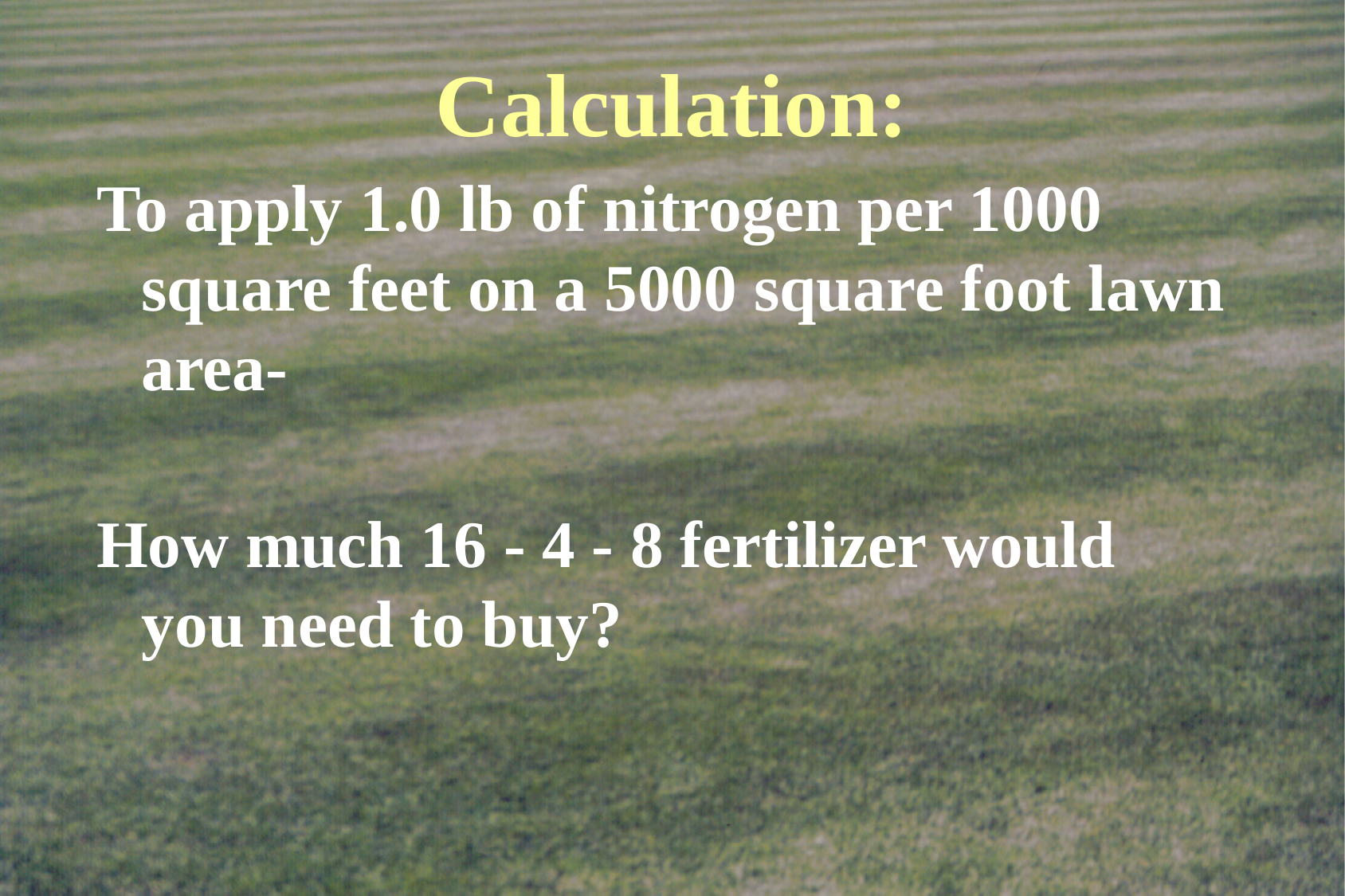

# Calculation:
To apply 1.0 lb of nitrogen per 1000 square feet on a 5000 square foot lawn area-

How much 16 - 4 - 8 fertilizer would you need to buy?